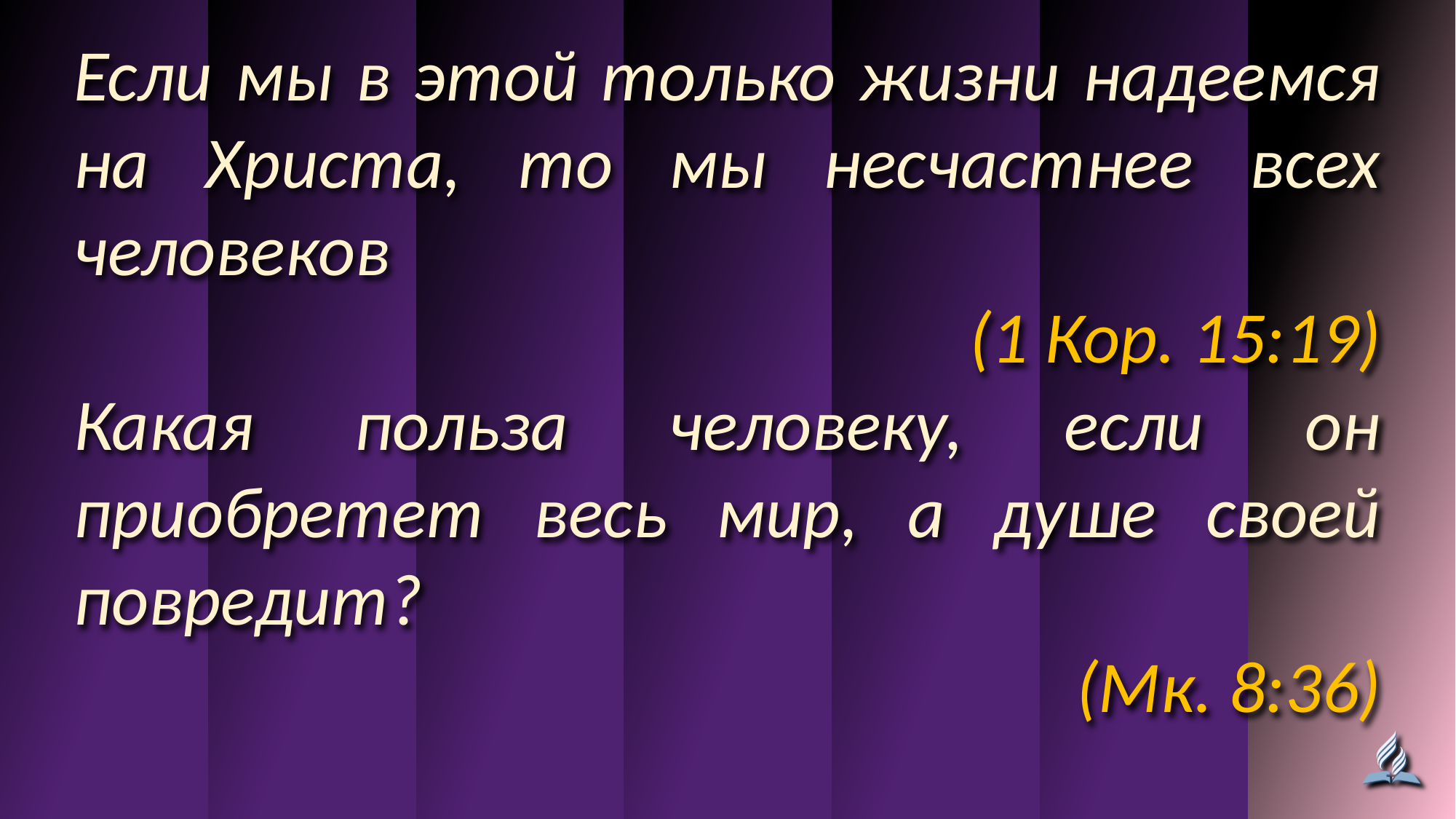

Если мы в этой только жизни надеемся на Христа, то мы несчастнее всех человеков
(1 Кор. 15:19)
Какая польза человеку, если он приобретет весь мир, а душе своей повредит?
(Мк. 8:36)